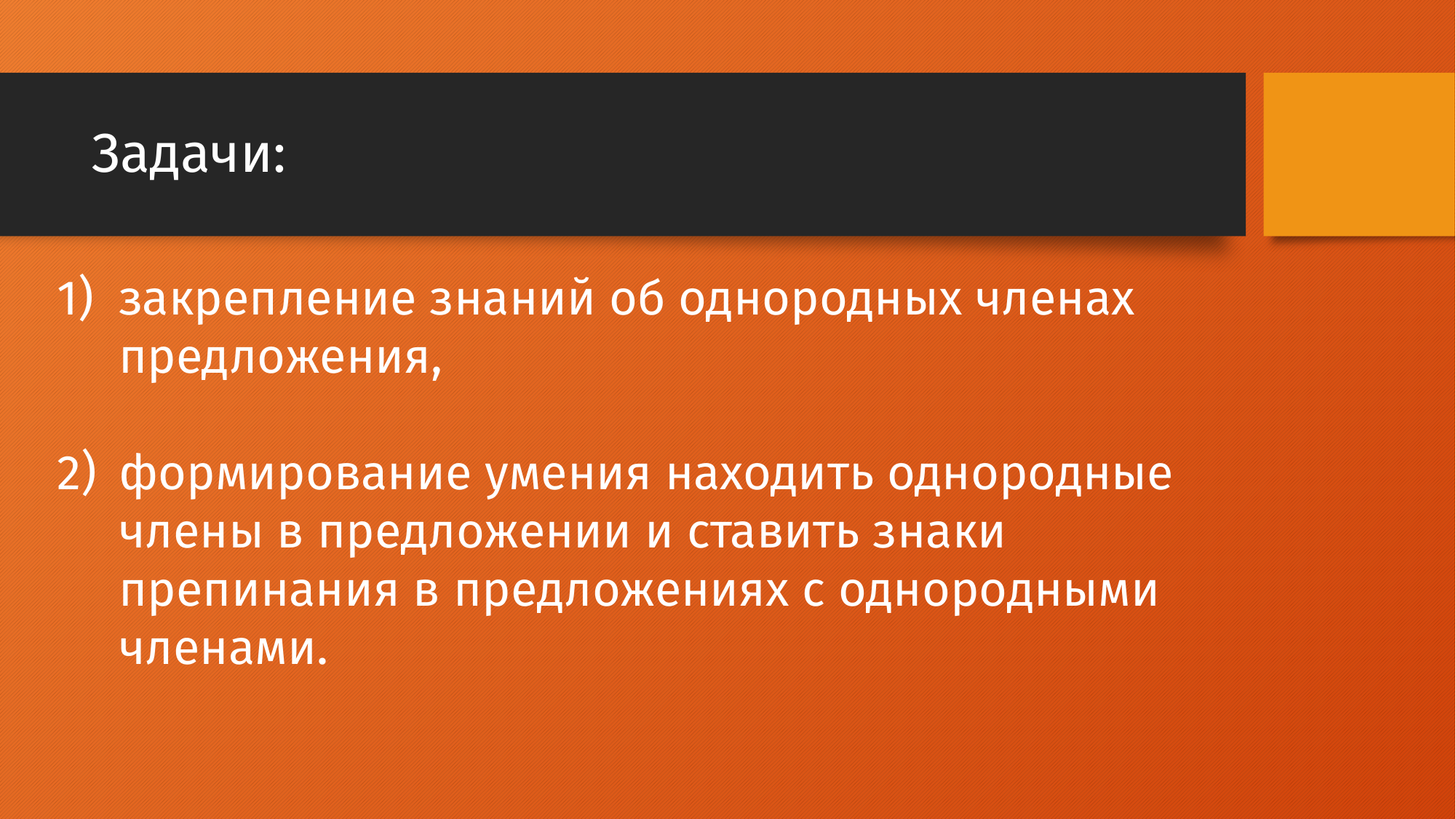

# Задачи:

закрепление знаний об однородных членах предложения,

формирование умения находить однородные члены в предложении и ставить знаки препинания в предложениях с однородными членами.